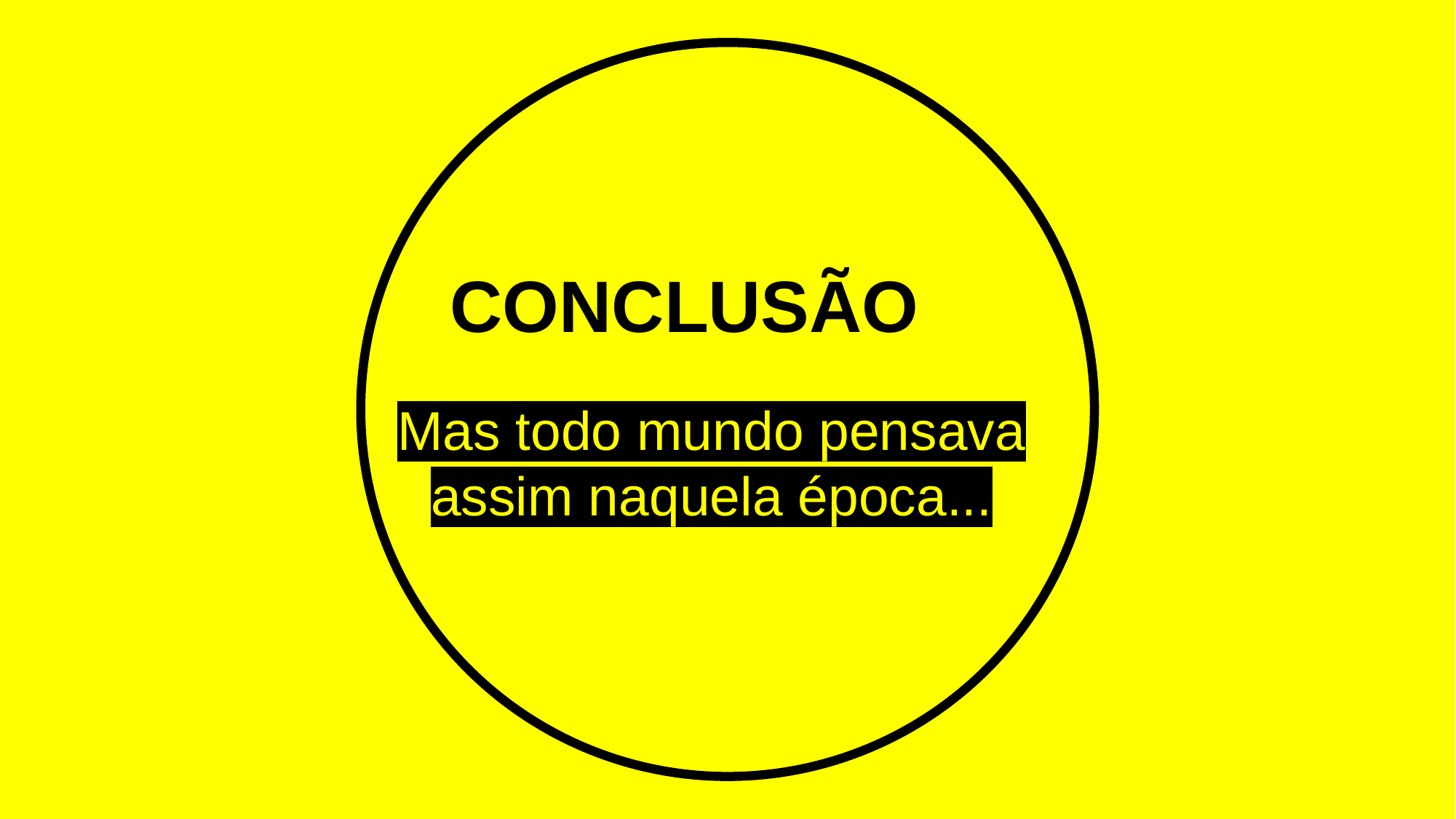

# CONCLUSÃO
Mas todo mundo pensava assim naquela época...